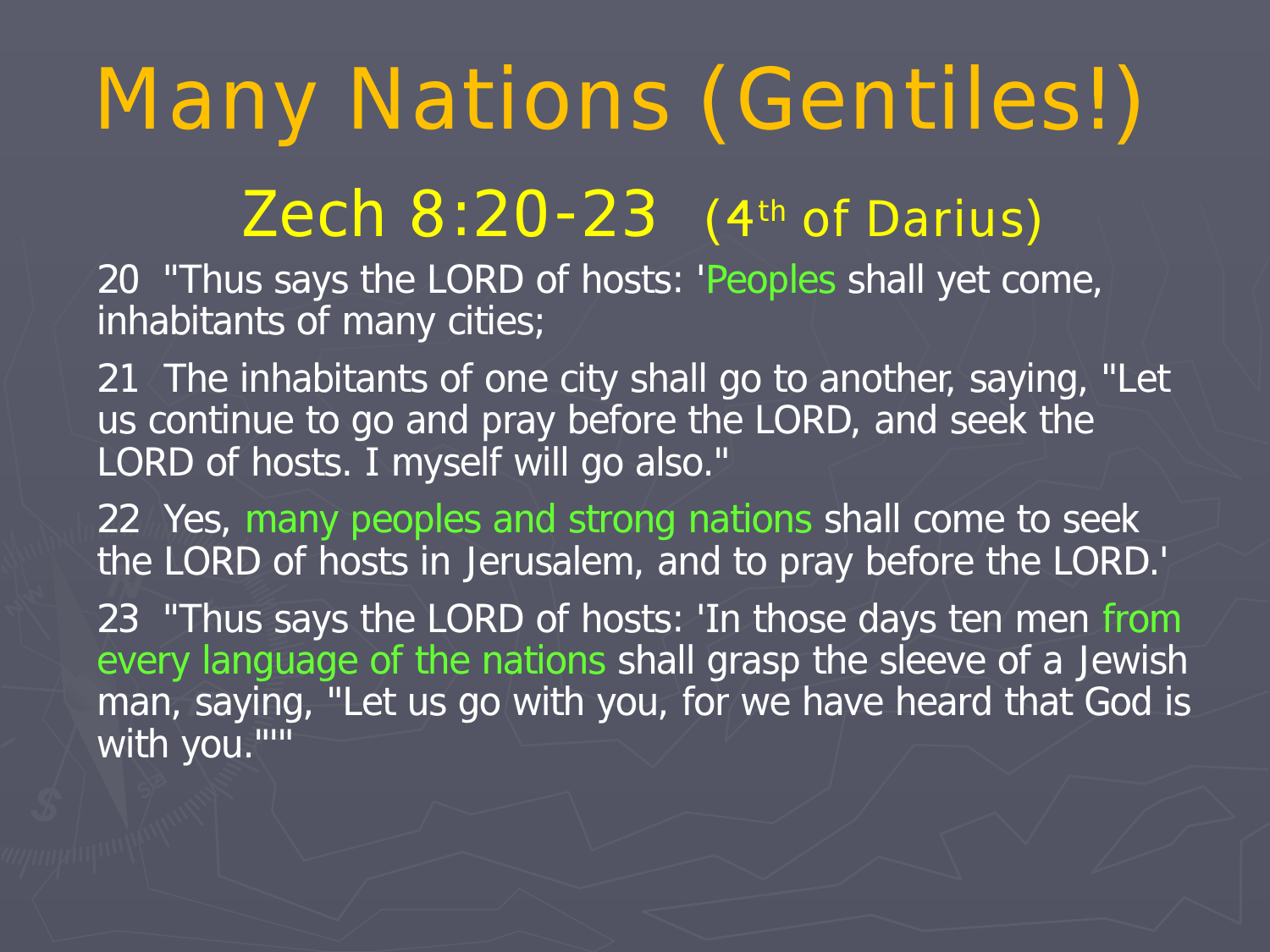

# Many Nations (Gentiles!)
Zech 8:20-23  (4th of Darius)
20  "Thus says the LORD of hosts: 'Peoples shall yet come, inhabitants of many cities;
21  The inhabitants of one city shall go to another, saying, "Let us continue to go and pray before the LORD, and seek the LORD of hosts. I myself will go also."
22  Yes, many peoples and strong nations shall come to seek the LORD of hosts in Jerusalem, and to pray before the LORD.'
23  "Thus says the LORD of hosts: 'In those days ten men from every language of the nations shall grasp the sleeve of a Jewish man, saying, "Let us go with you, for we have heard that God is with you."'"